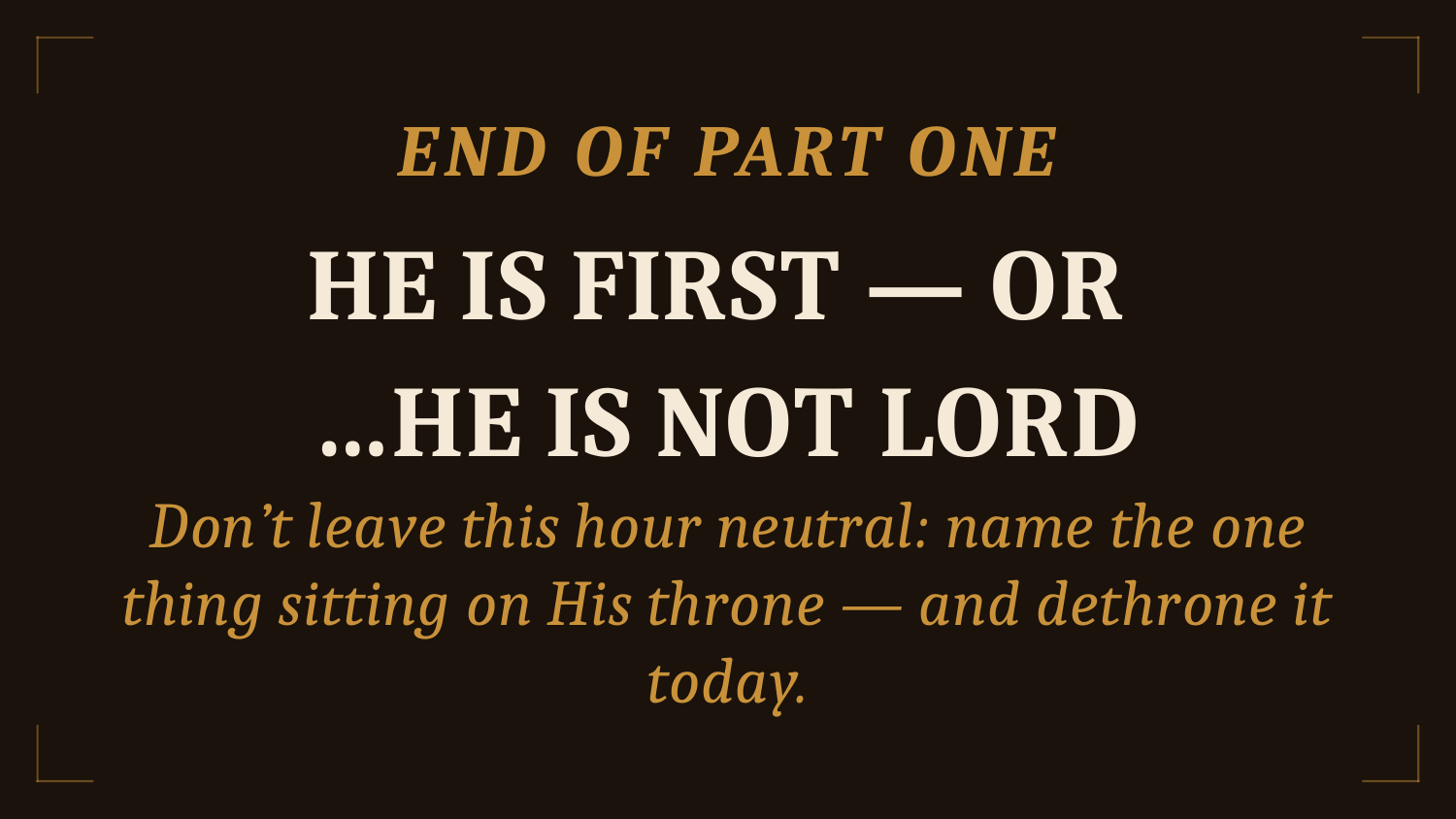

END OF PART ONE
HE IS FIRST — OR
…HE IS NOT LORD
Don’t leave this hour neutral: name the one thing sitting on His throne — and dethrone it today.